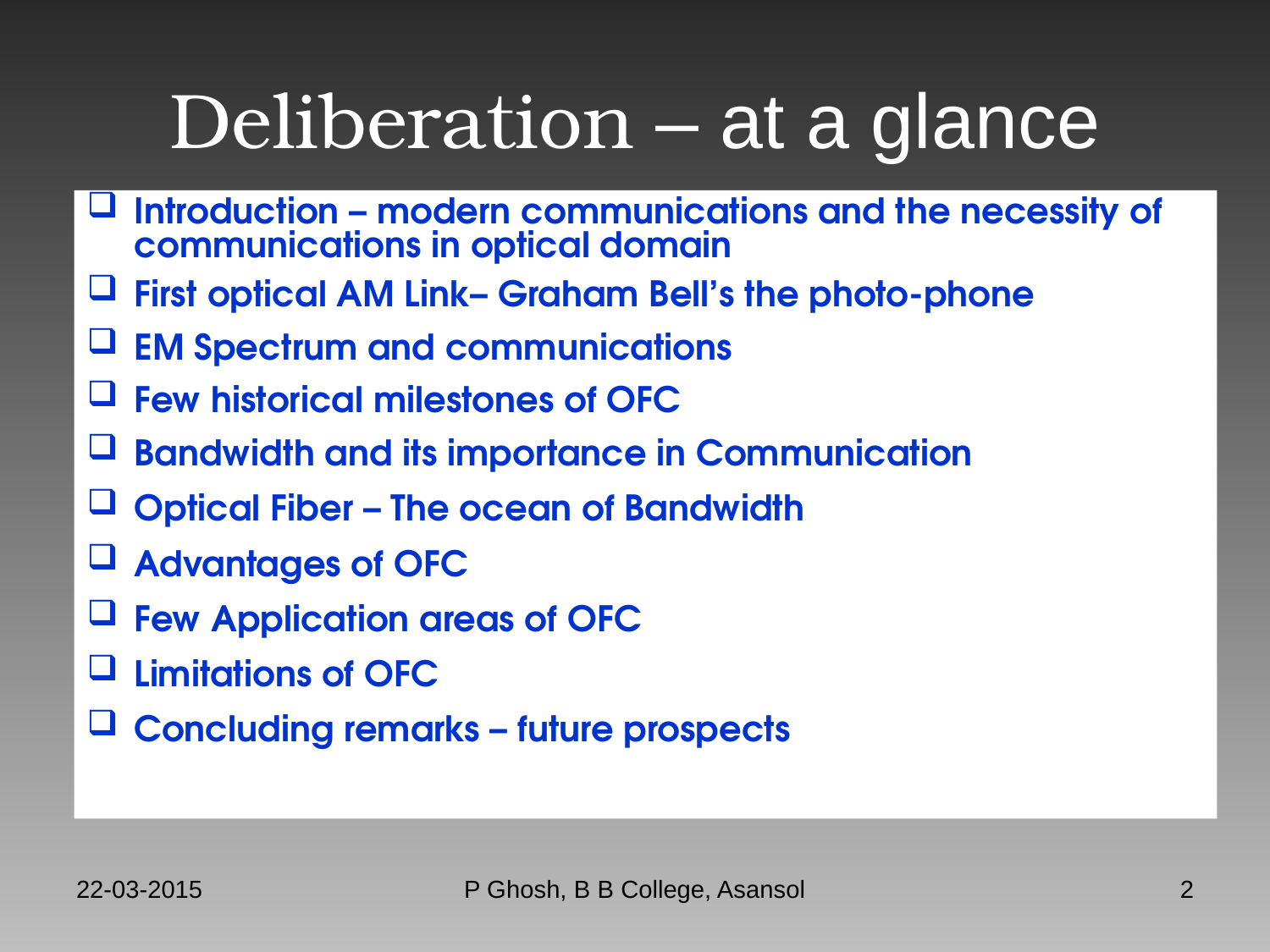

Deliberation – at a glance
Introduction – modern communications and the necessity of communications in optical domain

First optical AM Link– Graham Bell’s the photo-phone

EM Spectrum and communications

Few historical milestones of OFC

Bandwidth and its importance in Communication

Optical Fiber – The ocean of Bandwidth

Advantages of OFC

Few Application areas of OFC

Limitations of OFC

Concluding remarks – future prospects
22-03-2015
P Ghosh, B B College, Asansol
2